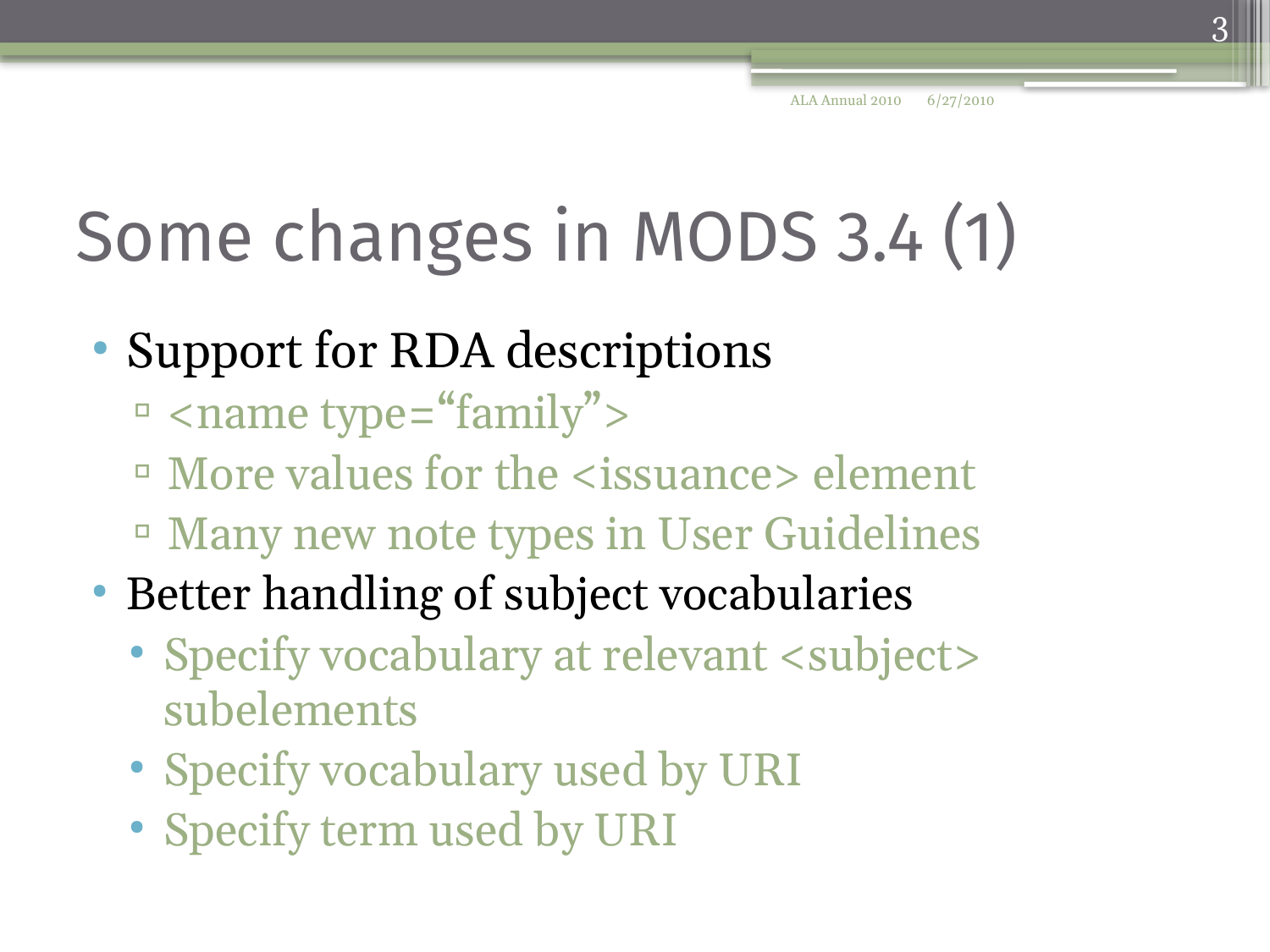

3
ALA Annual 2010
6/27/2010
# Some changes in MODS 3.4 (1)
Support for RDA descriptions
<name type=“family”>
More values for the <issuance> element
Many new note types in User Guidelines
Better handling of subject vocabularies
Specify vocabulary at relevant <subject> subelements
Specify vocabulary used by URI
Specify term used by URI